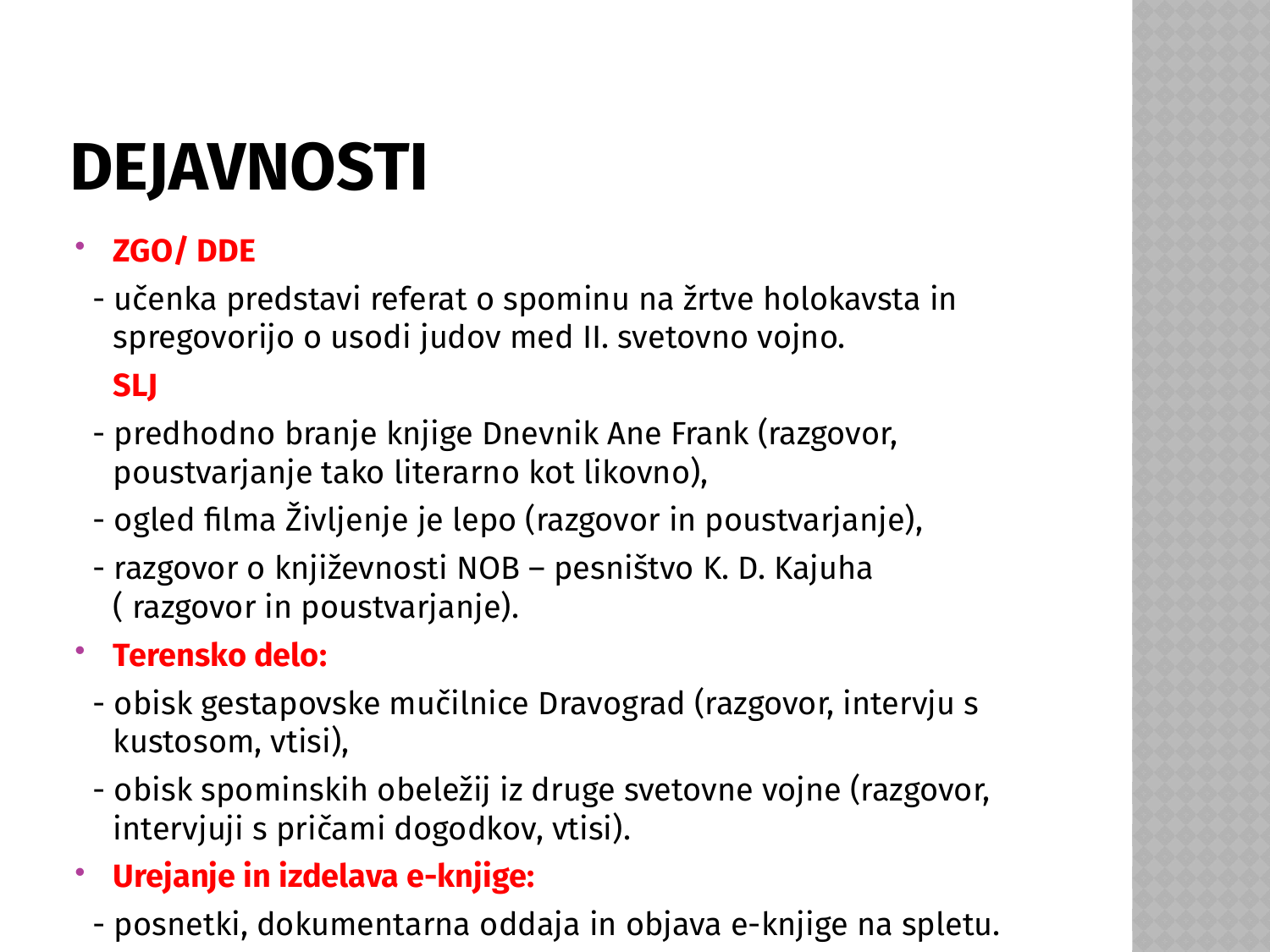

# Dejavnosti
ZGO/ DDE
  - učenka predstavi referat o spominu na žrtve holokavsta in spregovorijo o usodi judov med II. svetovno vojno.
	SLJ
  - predhodno branje knjige Dnevnik Ane Frank (razgovor, poustvarjanje tako literarno kot likovno),
  - ogled filma Življenje je lepo (razgovor in poustvarjanje),
  - razgovor o književnosti NOB – pesništvo K. D. Kajuha              ( razgovor in poustvarjanje).
Terensko delo:
  - obisk gestapovske mučilnice Dravograd (razgovor, intervju s kustosom, vtisi),
  - obisk spominskih obeležij iz druge svetovne vojne (razgovor, intervjuji s pričami dogodkov, vtisi).
Urejanje in izdelava e-knjige:
  - posnetki, dokumentarna oddaja in objava e-knjige na spletu.